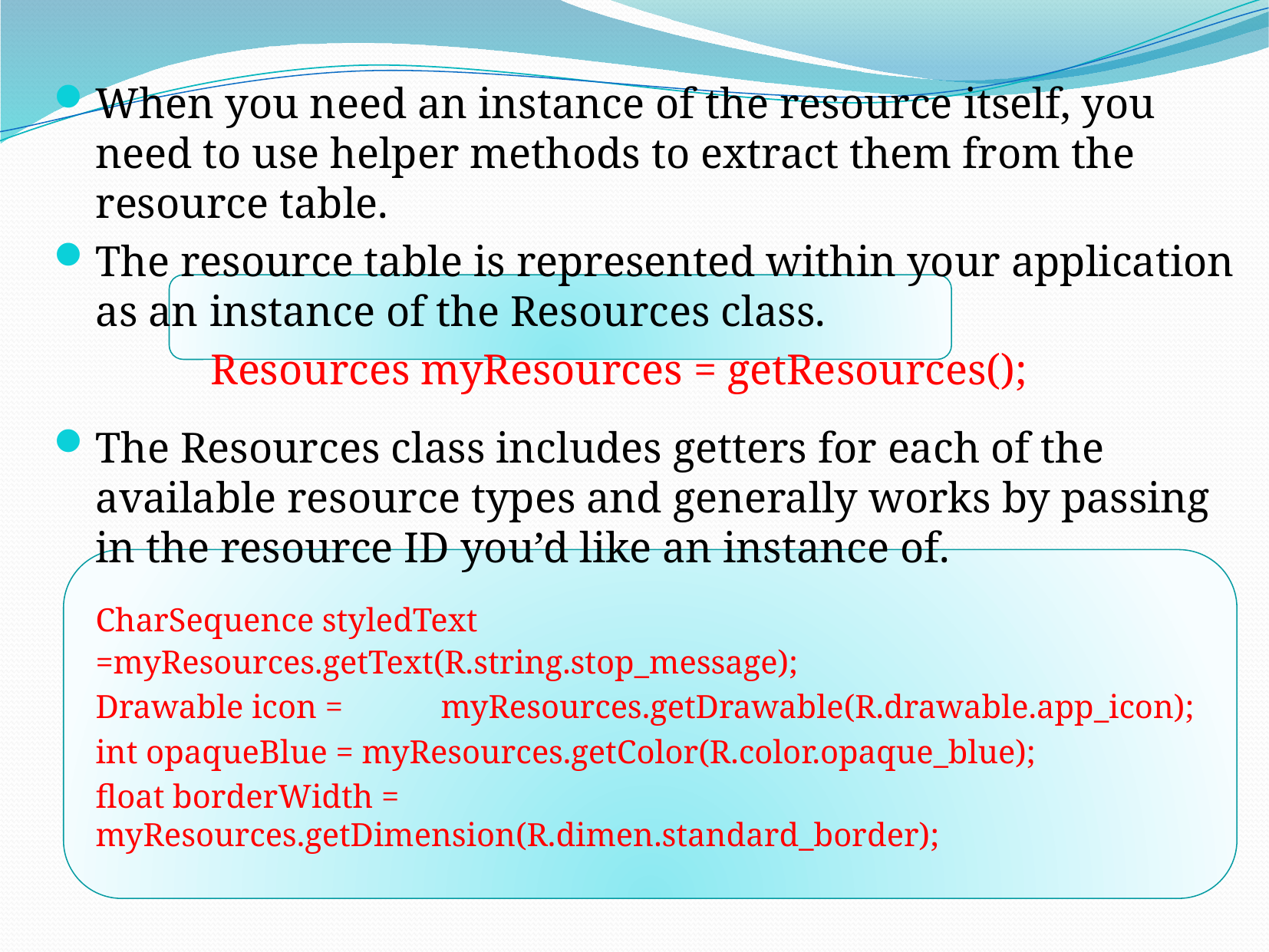

When you need an instance of the resource itself, you need to use helper methods to extract them from the resource table.
The resource table is represented within your application as an instance of the Resources class.
		Resources myResources = getResources();

The Resources class includes getters for each of the available resource types and generally works by passing in the resource ID you’d like an instance of.
	CharSequence styledText	=myResources.getText(R.string.stop_message);
	Drawable icon = 	myResources.getDrawable(R.drawable.app_icon);
	int opaqueBlue = myResources.getColor(R.color.opaque_blue);
	float borderWidth = 	myResources.getDimension(R.dimen.standard_border);